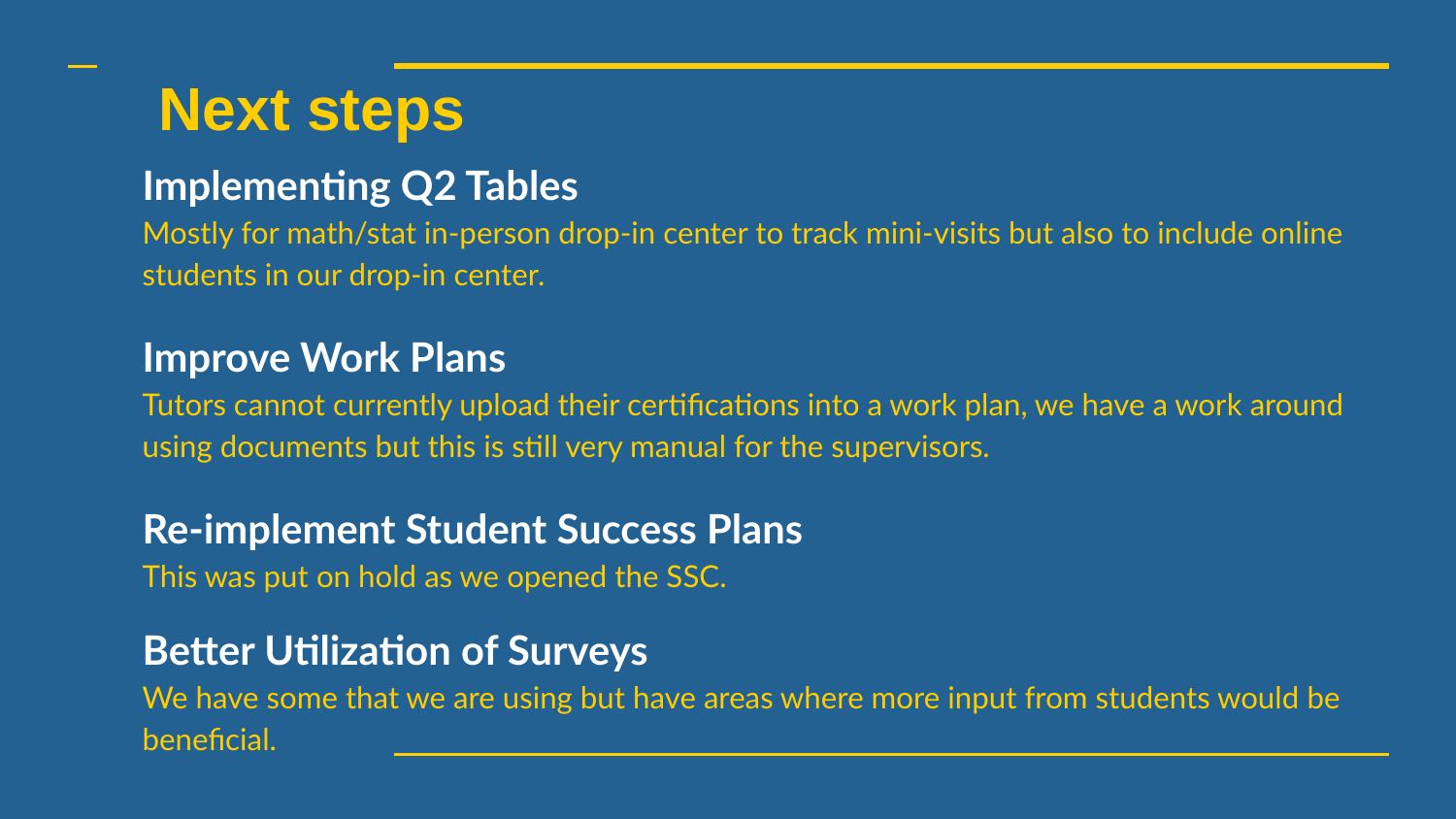

# Next steps
Implementing Q2 Tables
Mostly for math/stat in-person drop-in center to track mini-visits but also to include online students in our drop-in center.
Improve Work Plans
Tutors cannot currently upload their certifications into a work plan, we have a work around using documents but this is still very manual for the supervisors.
Re-implement Student Success Plans
This was put on hold as we opened the SSC.
Better Utilization of Surveys
We have some that we are using but have areas where more input from students would be beneficial.